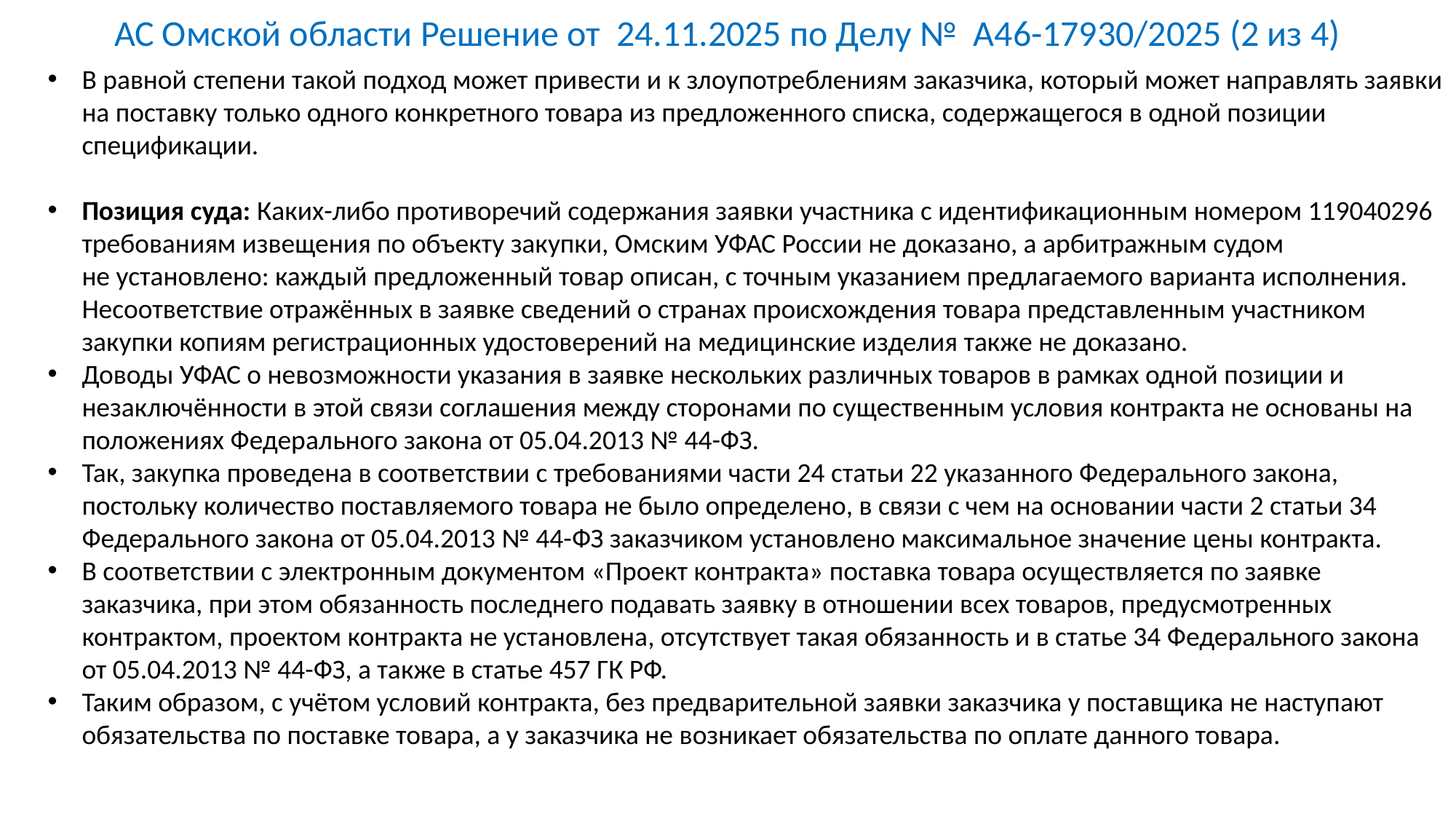

# АС Омской области Решение от  24.11.2025 по Делу №  А46-17930/2025 (2 из 4)
В равной степени такой подход может привести и к злоупотреблениям заказчика, который может направлять заявки на поставку только одного конкретного товара из предложенного списка, содержащегося в одной позиции спецификации.

Позиция суда: Каких-либо противоречий содержания заявки участника с идентификационным номером 119040296 требованиям извещения по объекту закупки, Омским УФАС России не доказано, а арбитражным судом
не установлено: каждый предложенный товар описан, с точным указанием предлагаемого варианта исполнения. Несоответствие отражённых в заявке сведений о странах происхождения товара представленным участником закупки копиям регистрационных удостоверений на медицинские изделия также не доказано.
Доводы УФАС о невозможности указания в заявке нескольких различных товаров в рамках одной позиции и незаключённости в этой связи соглашения между сторонами по существенным условия контракта не основаны на положениях Федерального закона от 05.04.2013 № 44-ФЗ.
Так, закупка проведена в соответствии с требованиями части 24 статьи 22 указанного Федерального закона, постольку количество поставляемого товара не было определено, в связи с чем на основании части 2 статьи 34 Федерального закона от 05.04.2013 № 44-ФЗ заказчиком установлено максимальное значение цены контракта.
В соответствии с электронным документом «Проект контракта» поставка товара осуществляется по заявке заказчика, при этом обязанность последнего подавать заявку в отношении всех товаров, предусмотренных контрактом, проектом контракта не установлена, отсутствует такая обязанность и в статье 34 Федерального закона от 05.04.2013 № 44-ФЗ, а также в статье 457 ГК РФ.
Таким образом, с учётом условий контракта, без предварительной заявки заказчика у поставщика не наступают обязательства по поставке товара, а у заказчика не возникает обязательства по оплате данного товара.